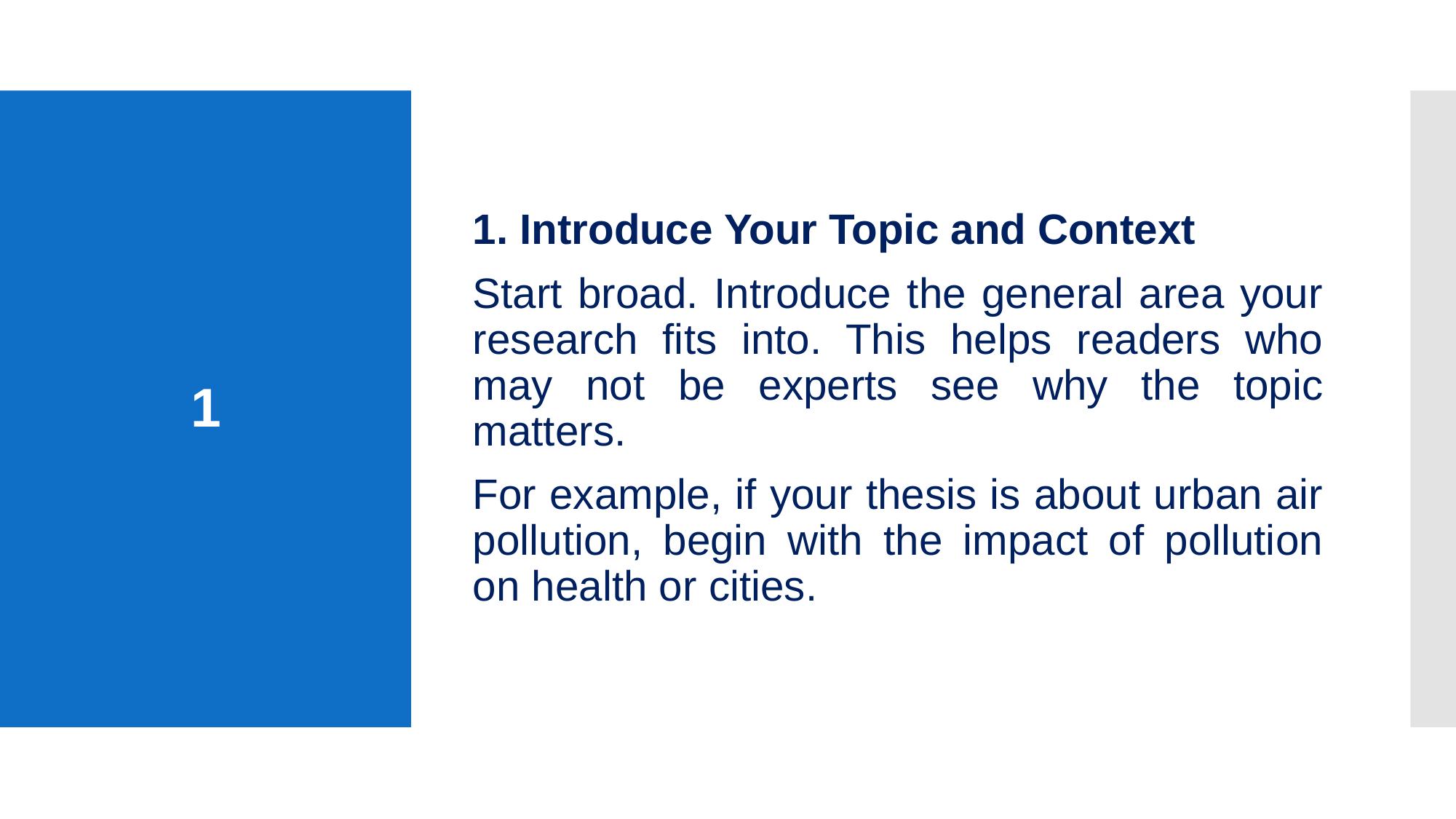

1. Introduce Your Topic and Context
Start broad. Introduce the general area your research fits into. This helps readers who may not be experts see why the topic matters.
For example, if your thesis is about urban air pollution, begin with the impact of pollution on health or cities.
# 1